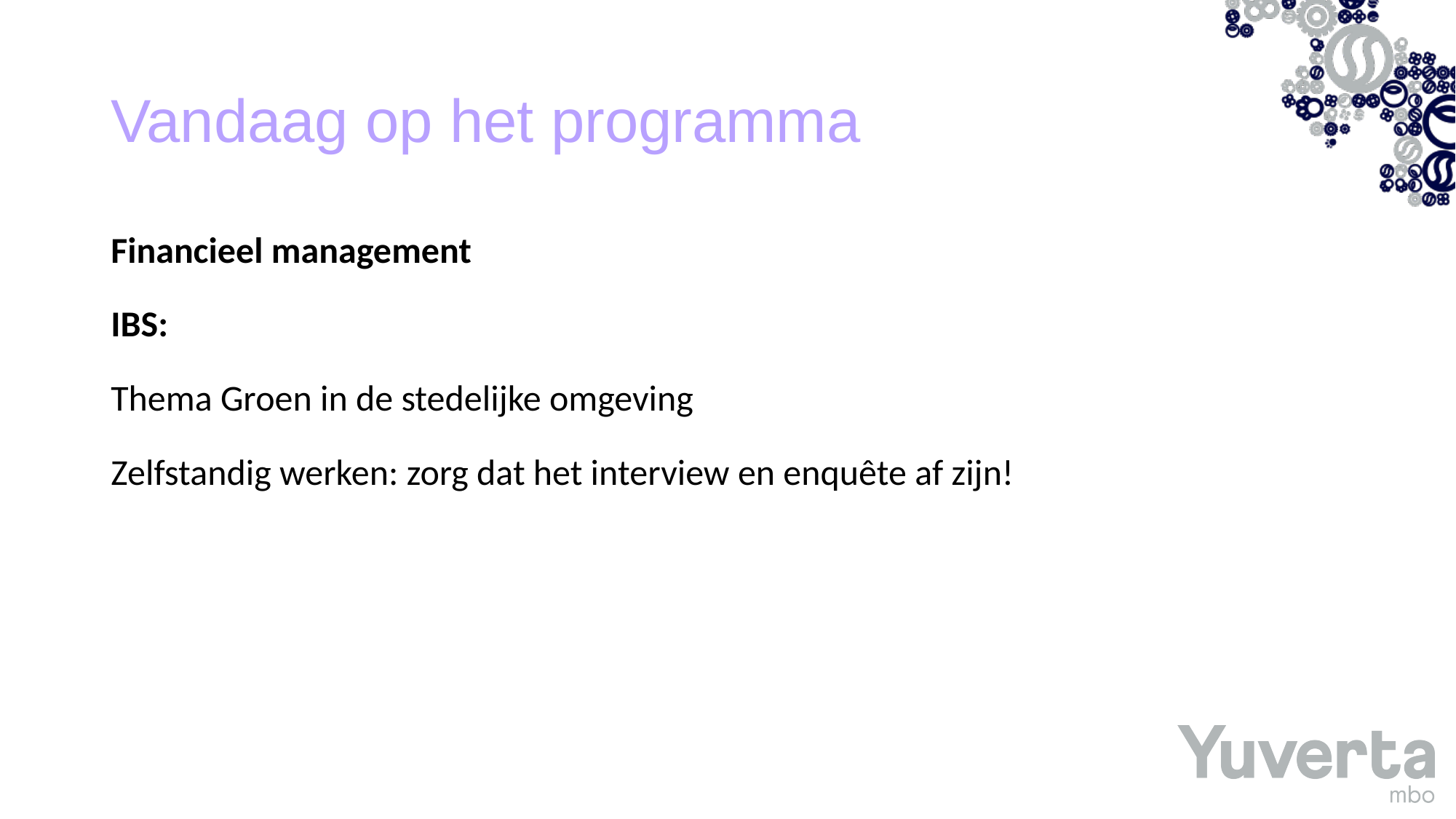

# Vandaag op het programma
Financieel management
IBS:
Thema Groen in de stedelijke omgeving
Zelfstandig werken: zorg dat het interview en enquête af zijn!